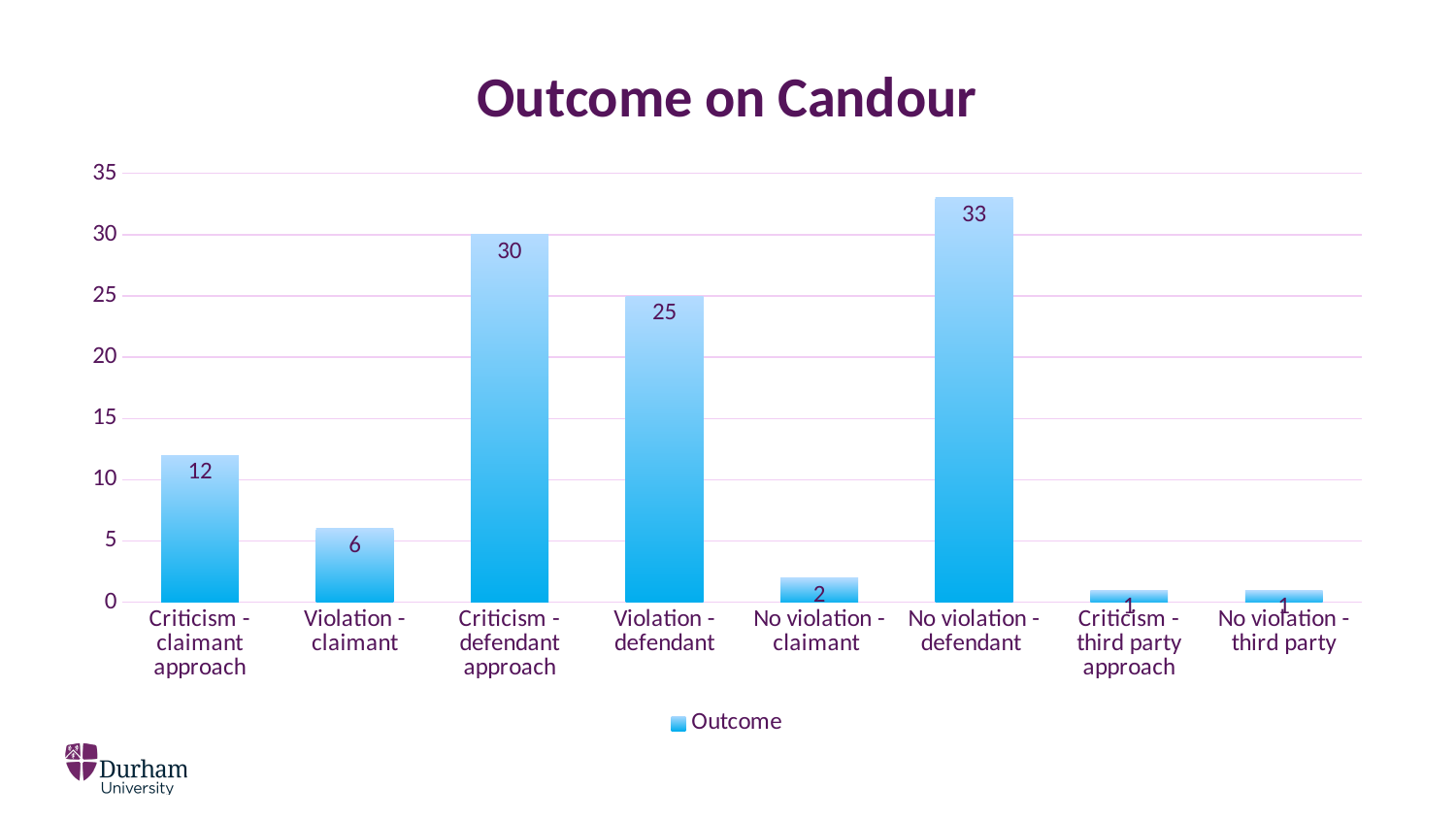

### Chart: Outcome on Candour

| Category | Outcome |
|---|---|
| Criticism - claimant approach | 12.0 |
| Violation - claimant | 6.0 |
| Criticism - defendant approach | 30.0 |
| Violation - defendant | 25.0 |
| No violation - claimant  | 2.0 |
| No violation - defendant  | 33.0 |
| Criticism - third party approach | 1.0 |
| No violation - third party | 1.0 |